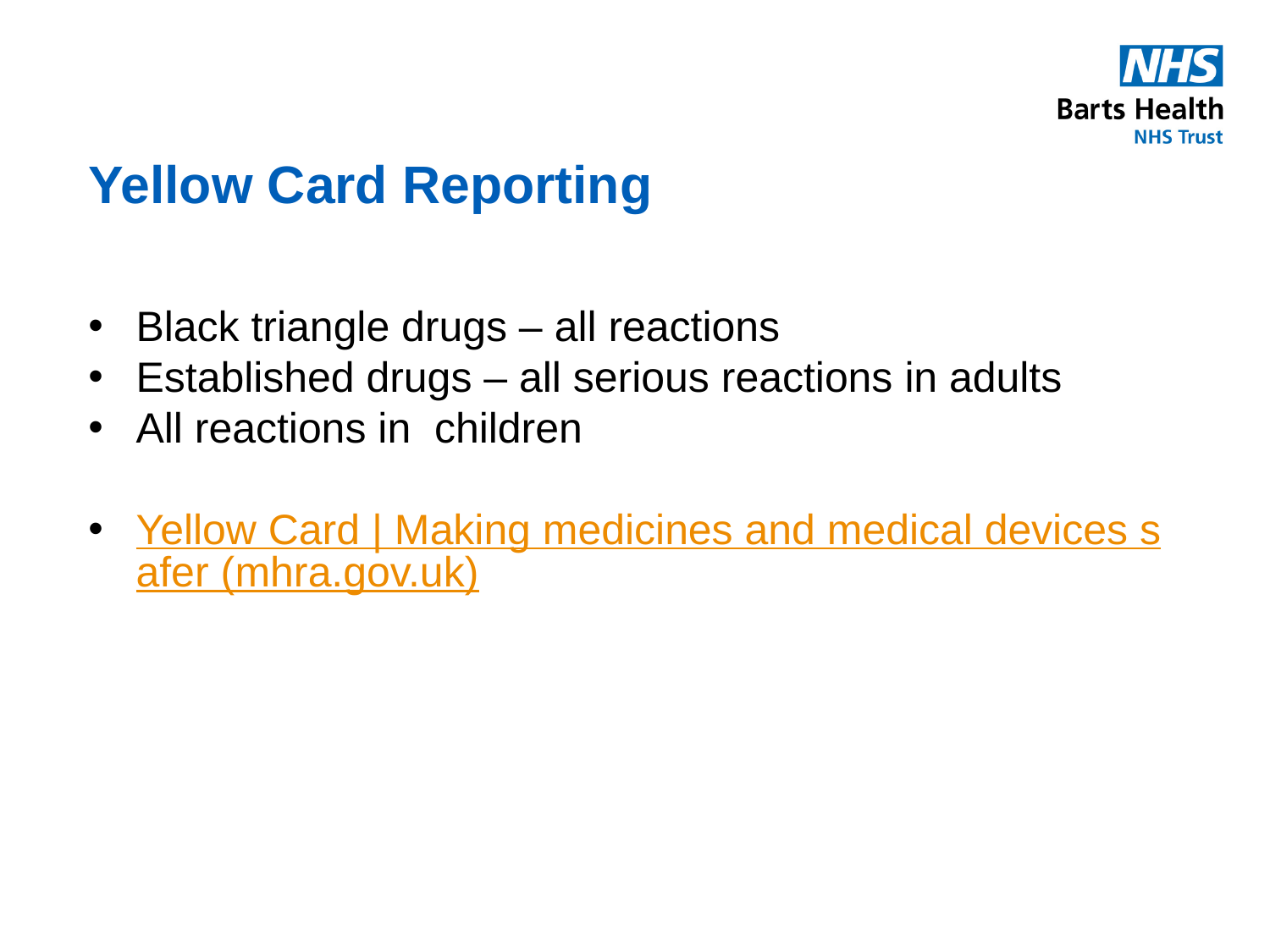

# Yellow Card Reporting
Black triangle drugs – all reactions
Established drugs – all serious reactions in adults
All reactions in  children

Yellow Card | Making medicines and medical devices safer (mhra.gov.uk)